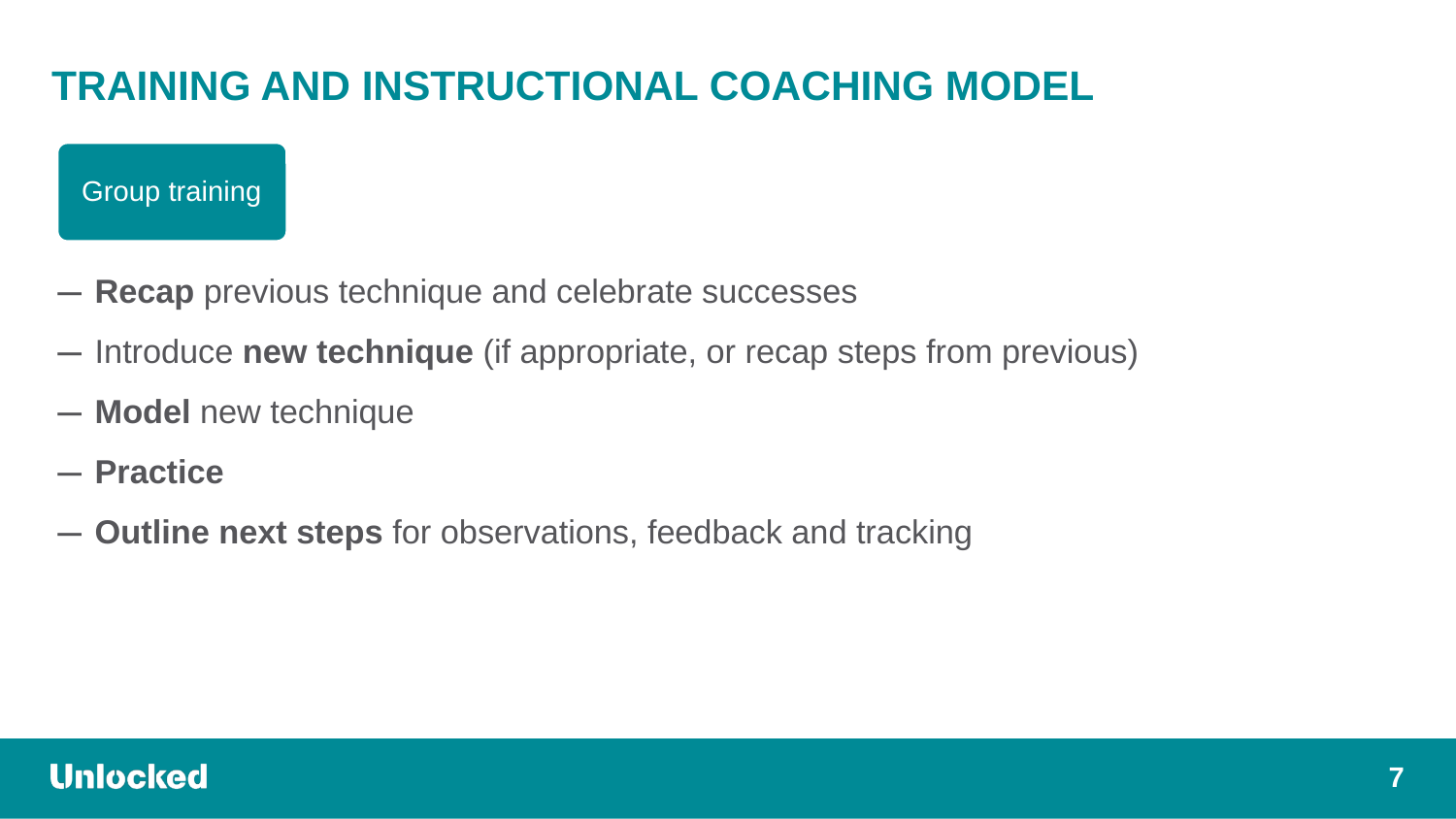

Training and instructional coaching model

Group training
Recap previous technique and celebrate successes
Introduce new technique (if appropriate, or recap steps from previous)
Model new technique
Practice
Outline next steps for observations, feedback and tracking